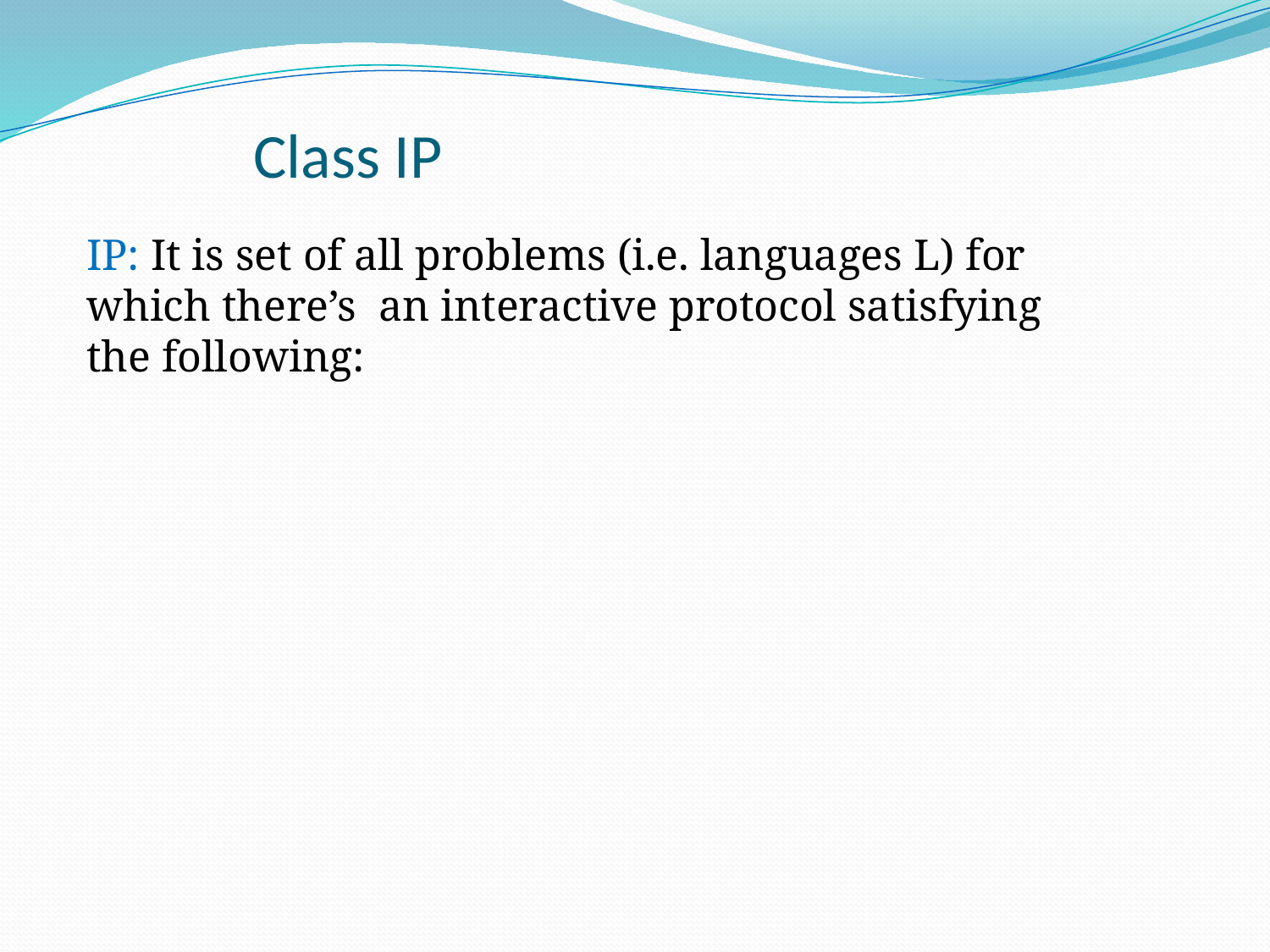

# Class IP
IP: It is set of all problems (i.e. languages L) for which there’s  an interactive protocol satisfying the following: